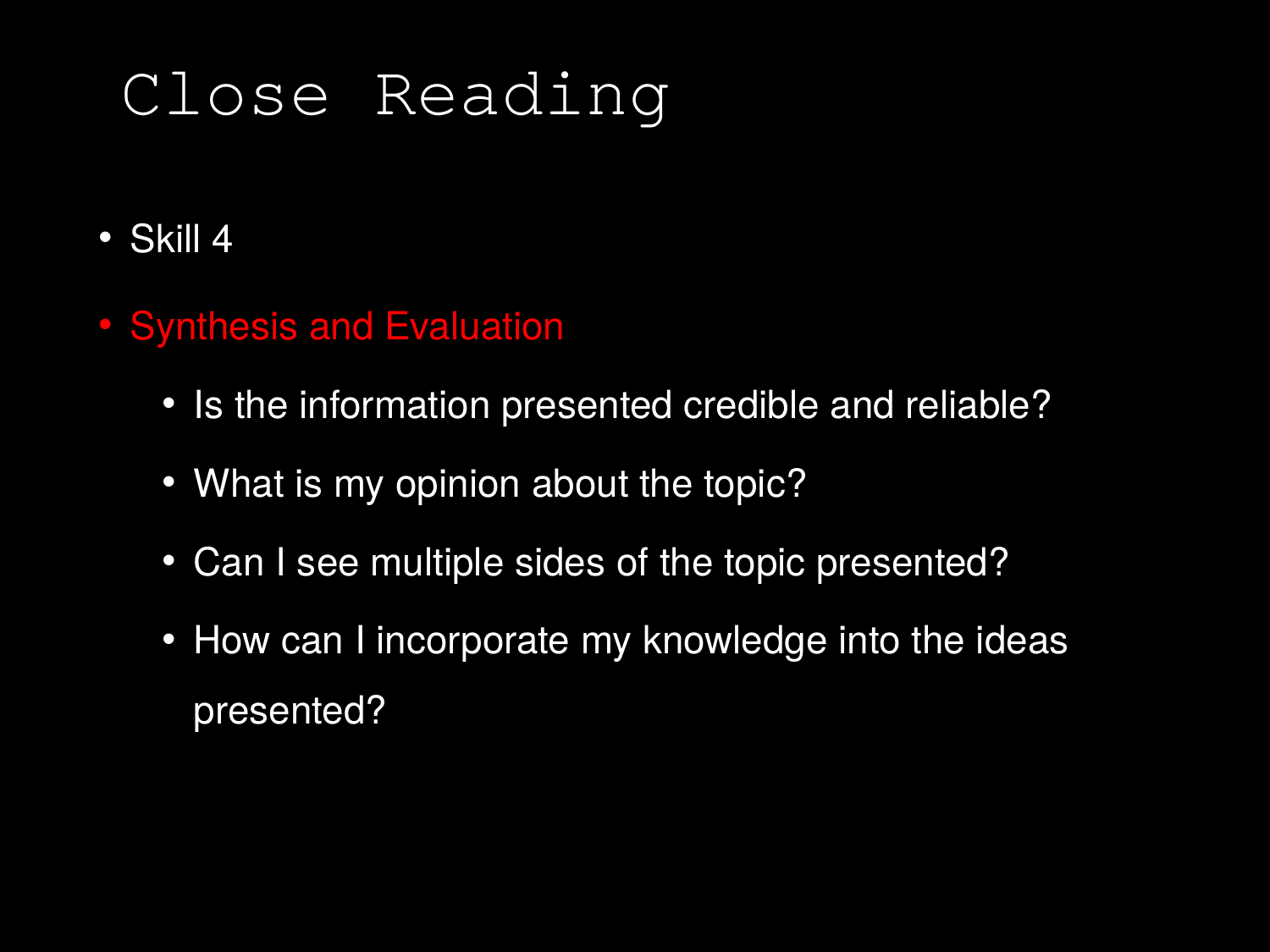

# Close Reading
Skill 4
Synthesis and Evaluation
Is the information presented credible and reliable?
What is my opinion about the topic?
Can I see multiple sides of the topic presented?
How can I incorporate my knowledge into the ideas presented?